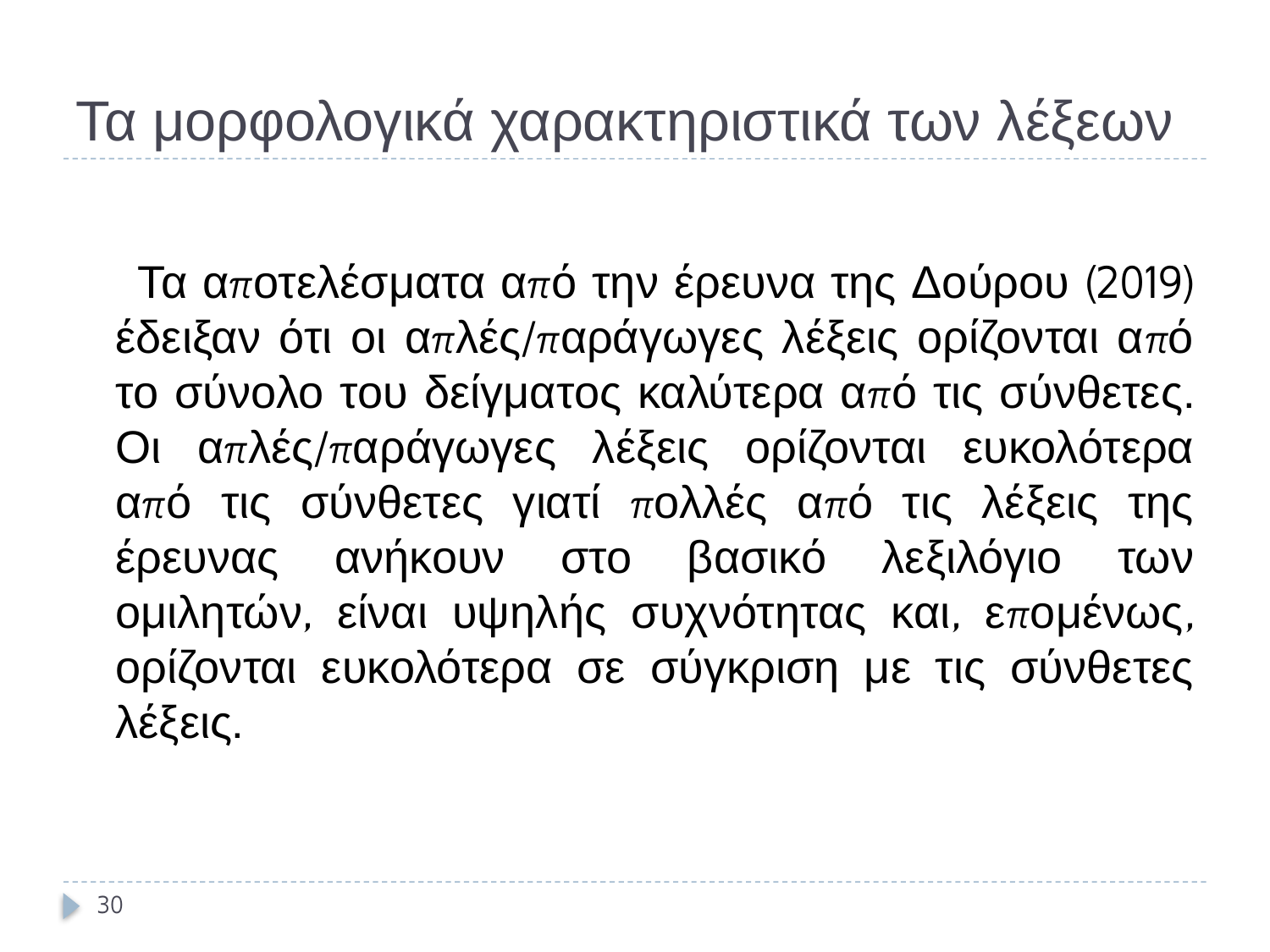

# Τα μορφολογικά χαρακτηριστικά των λέξεων
    Τα αποτελέσματα από την έρευνα της Δούρου (2019) έδειξαν ότι οι απλές/παράγωγες λέξεις ορίζονται από το σύνολο του δείγματος καλύτερα από τις σύνθετες. Οι απλές/παράγωγες λέξεις ορίζονται ευκολότερα από τις σύνθετες γιατί πολλές από τις λέξεις της έρευνας ανήκουν στο βασικό λεξιλόγιο των ομιλητών, είναι υψηλής συχνότητας και, επομένως, ορίζονται ευκολότερα σε σύγκριση με τις σύνθετες λέξεις.

30